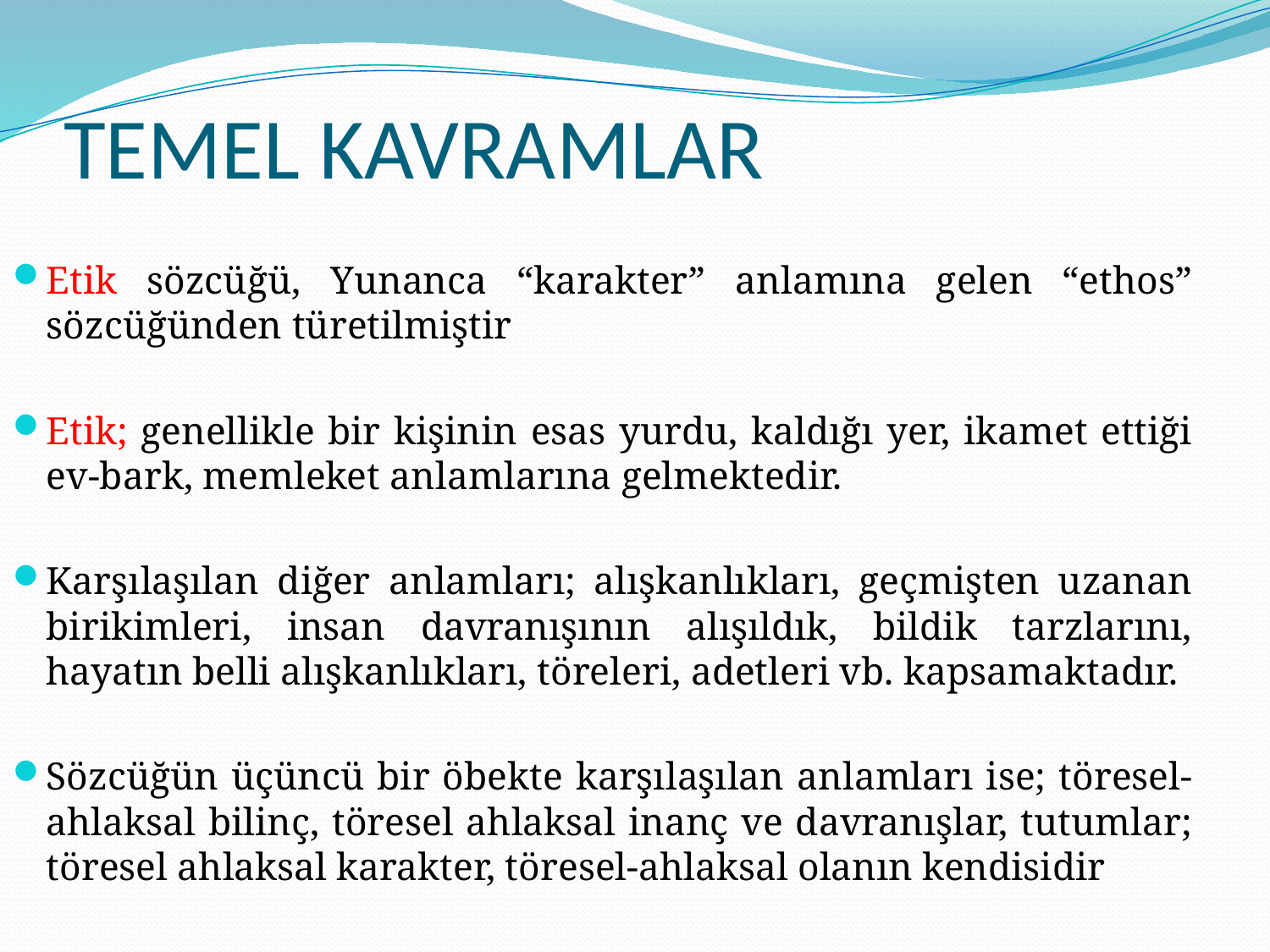

# TEMEL KAVRAMLAR

Etik sözcüğü, Yunanca “karakter” anlamına gelen “ethos” sözcüğünden türetilmiştir

Etik; genellikle bir kişinin esas yurdu, kaldığı yer, ikamet ettiği ev-bark, memleket anlamlarına gelmektedir.

Karşılaşılan diğer anlamları; alışkanlıkları, geçmişten uzanan birikimleri, insan davranışının alışıldık, bildik tarzlarını, hayatın belli alışkanlıkları, töreleri, adetleri vb. kapsamaktadır.

Sözcüğün üçüncü bir öbekte karşılaşılan anlamları ise; töresel-ahlaksal bilinç, töresel ahlaksal inanç ve davranışlar, tutumlar; töresel ahlaksal karakter, töresel-ahlaksal olanın kendisidir